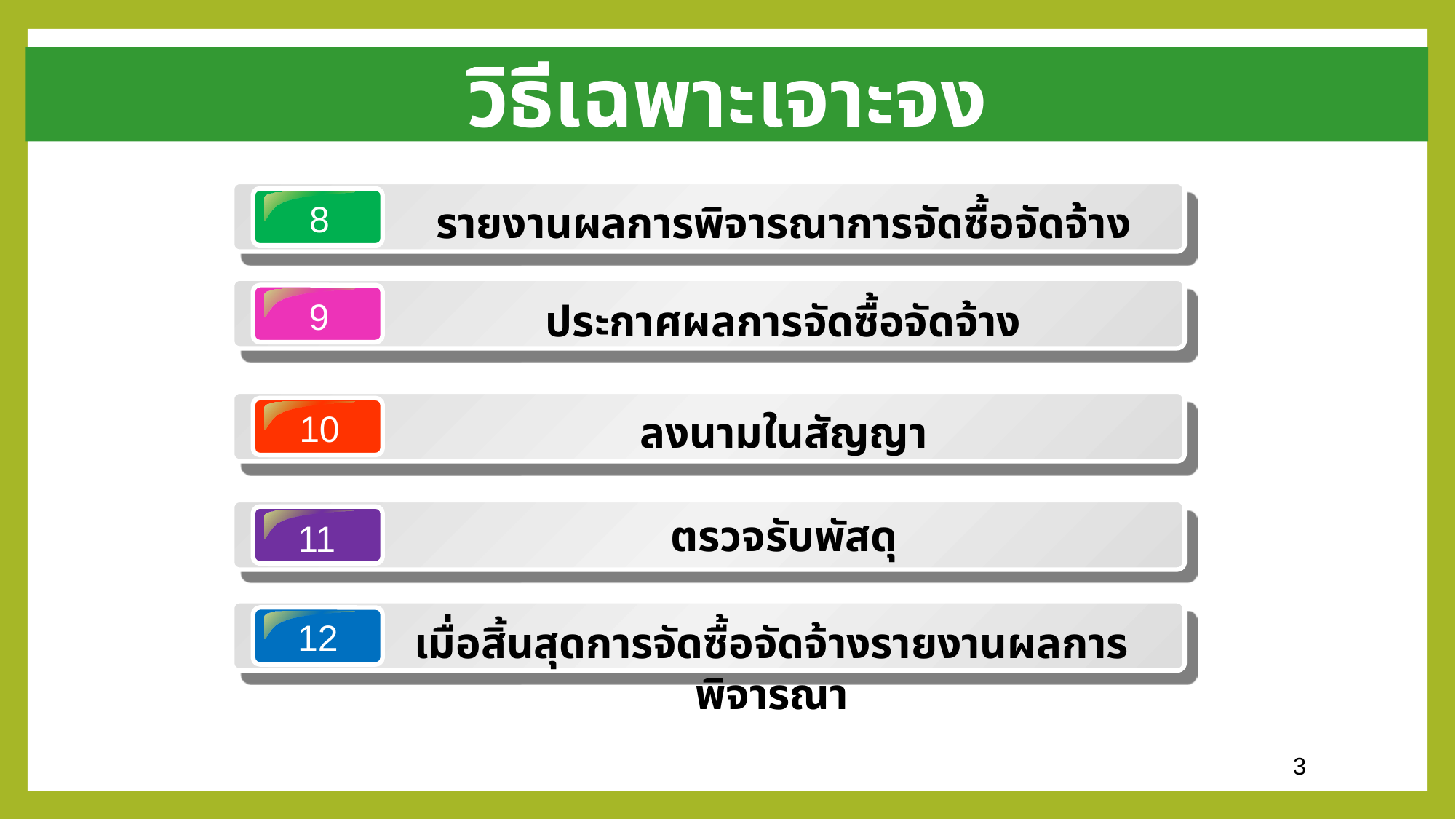

วิธีเฉพาะเจาะจง

8
รายงานผลการพิจารณาการจัดซื้อจัดจ้าง

ประกาศผลการจัดซื้อจัดจ้าง
9

ลงนามในสัญญา
10

ตรวจรับพัสดุ
11

12
เมื่อสิ้นสุดการจัดซื้อจัดจ้างรายงานผลการพิจารณา
3